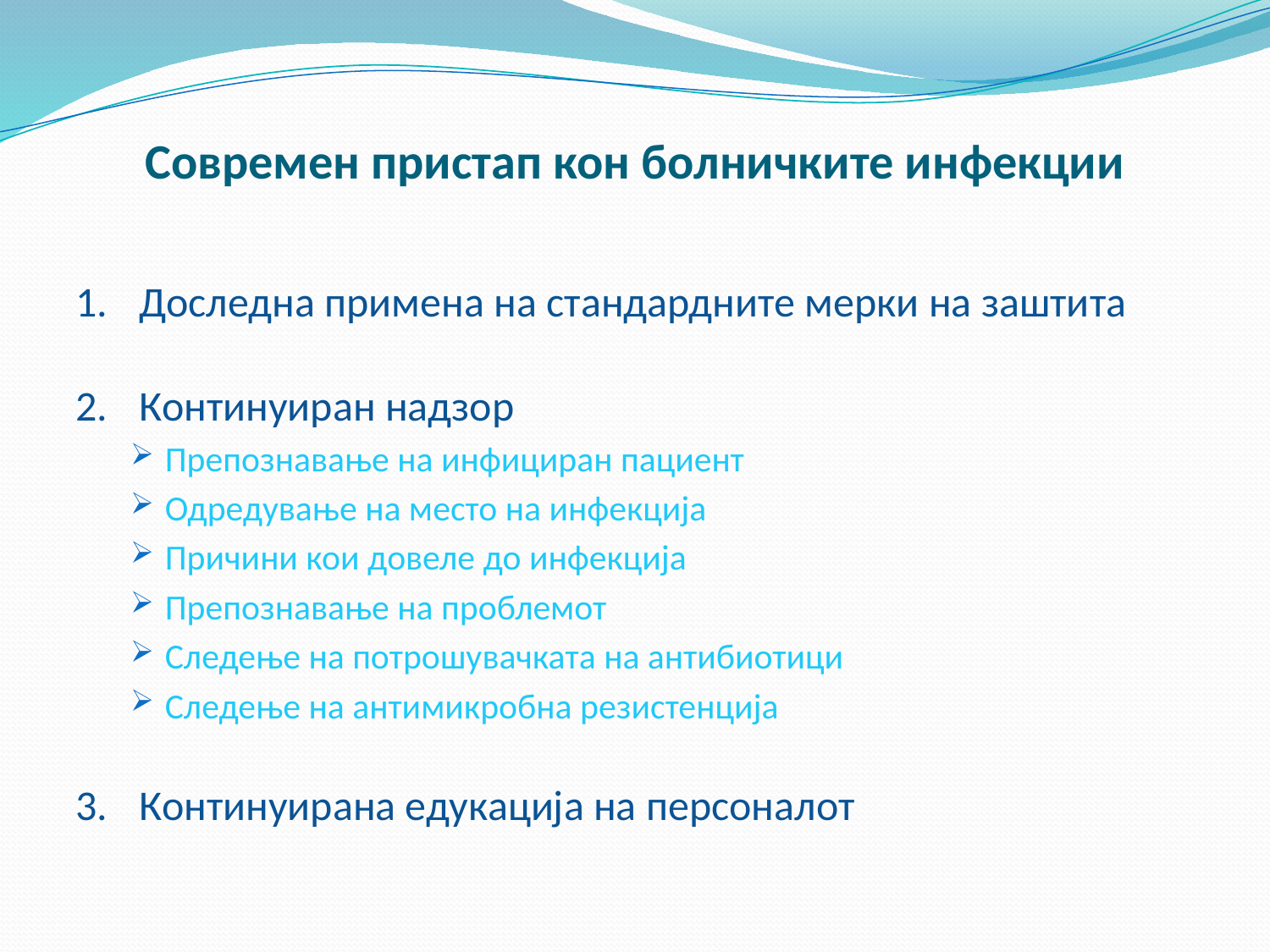

# Современ пристап кон болничките инфекции
1.	Доследна примена на стандардните мерки на заштита

2.	Континуиран надзор
Препознавање на инфициран пациент
Одредување на место на инфекција
Причини кои довеле до инфекција
Препознавање на проблемот
Следење на потрошувачката на антибиотици
Следење на антимикробна резистенција

3.	Континуирана едукација на персоналот